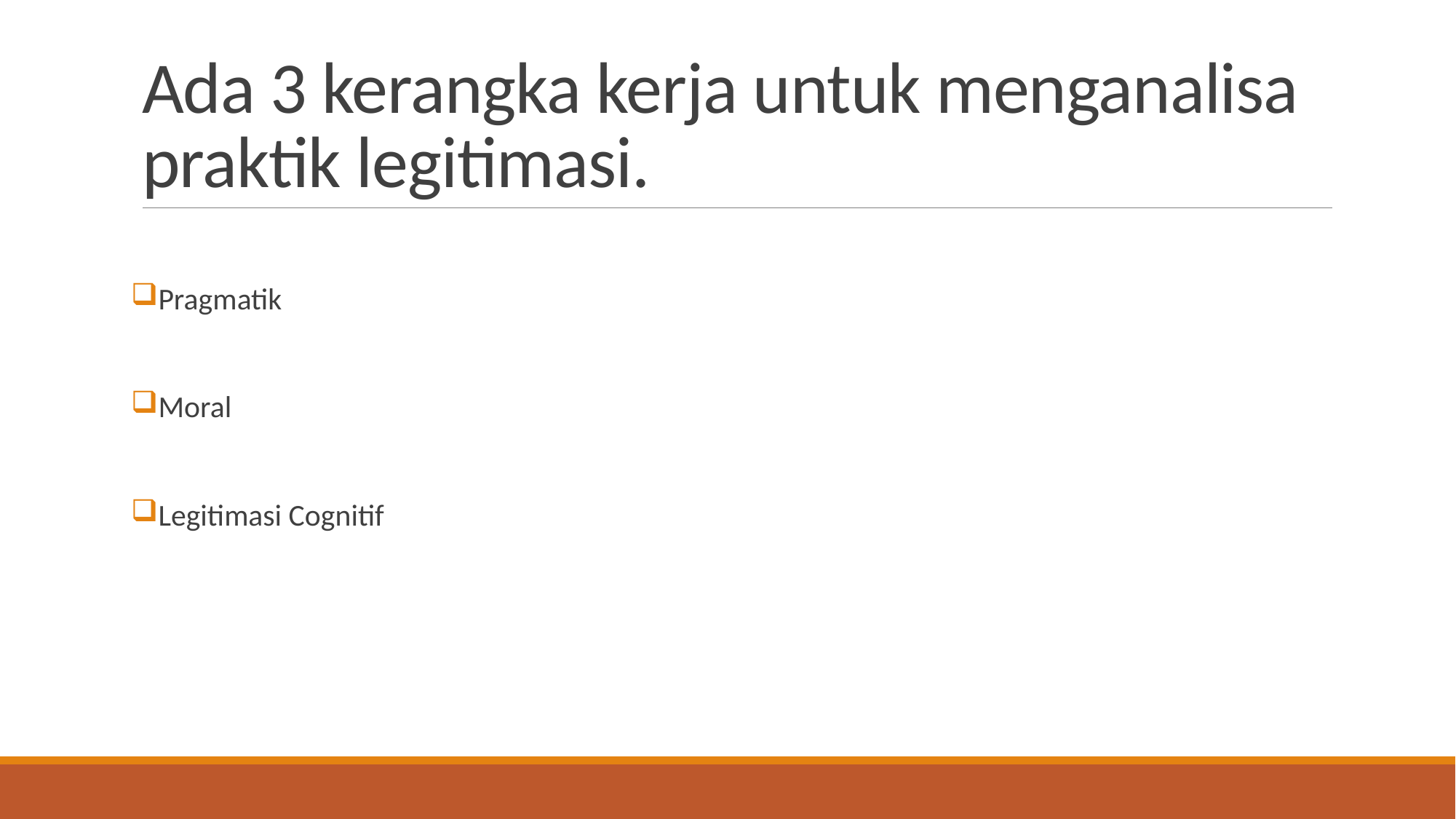

# Ada 3 kerangka kerja untuk menganalisa praktik legitimasi.

Pragmatik

Moral

Legitimasi Cognitif